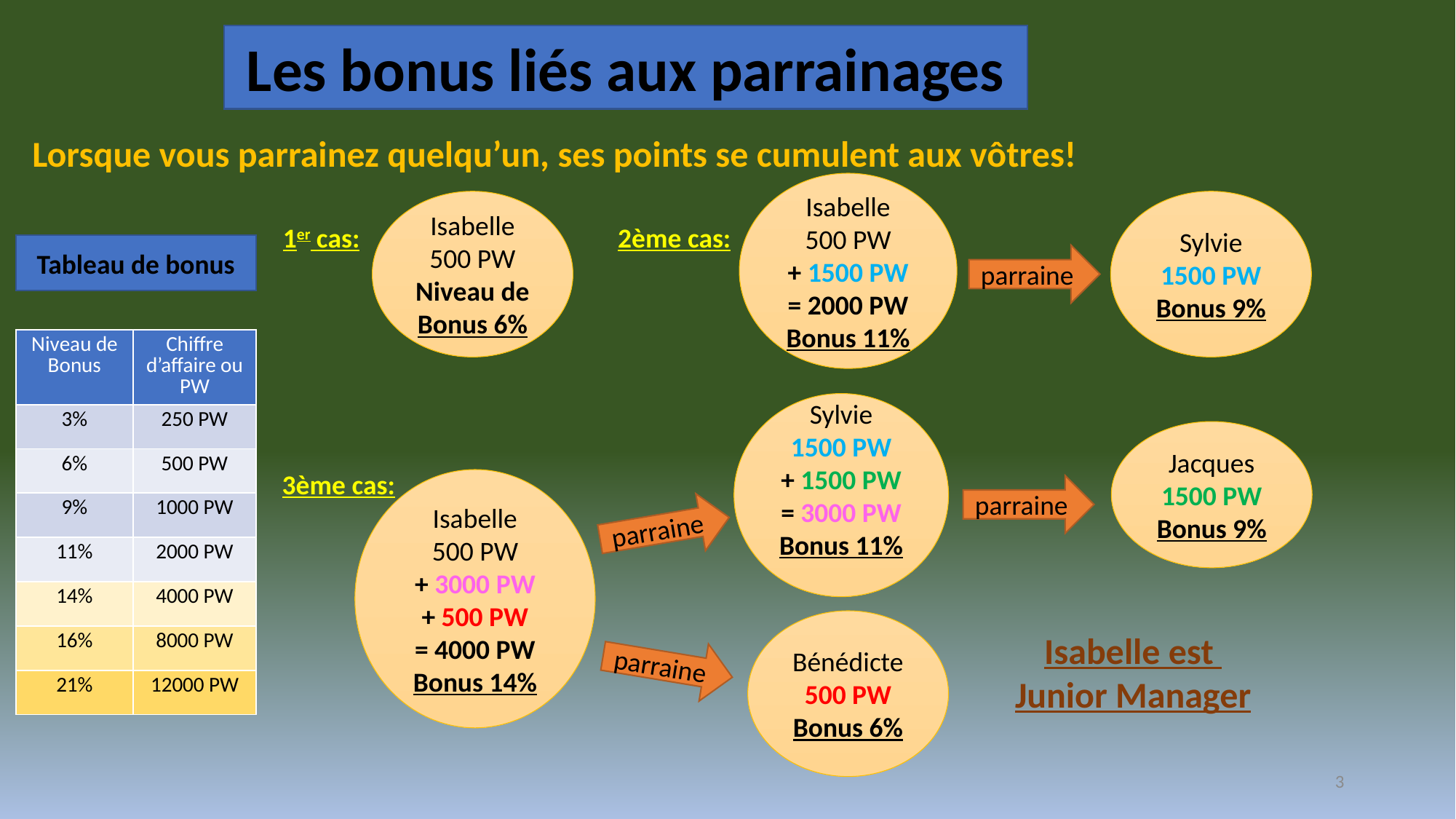

Les bonus liés aux parrainages
Lorsque vous parrainez quelqu’un, ses points se cumulent aux vôtres!
Isabelle
500 PW
+ 1500 PW
= 2000 PW
Bonus 11%
Isabelle
500 PW
Niveau de Bonus 6%
Sylvie
1500 PW
Bonus 9%
1er cas:
2ème cas:
Tableau de bonus
parraine
| Niveau de Bonus | Chiffre d’affaire ou PW |
| --- | --- |
| 3% | 250 PW |
| 6% | 500 PW |
| 9% | 1000 PW |
| 11% | 2000 PW |
| 14% | 4000 PW |
| 16% | 8000 PW |
| 21% | 12000 PW |
Sylvie
1500 PW
+ 1500 PW
= 3000 PW
Bonus 11%

Jacques
1500 PW
Bonus 9%

3ème cas:
Isabelle
500 PW
+ 3000 PW
+ 500 PW
= 4000 PW
Bonus 14%
parraine
parraine

Bénédicte
500 PW
Bonus 6%

Isabelle est
Junior Manager
parraine
3